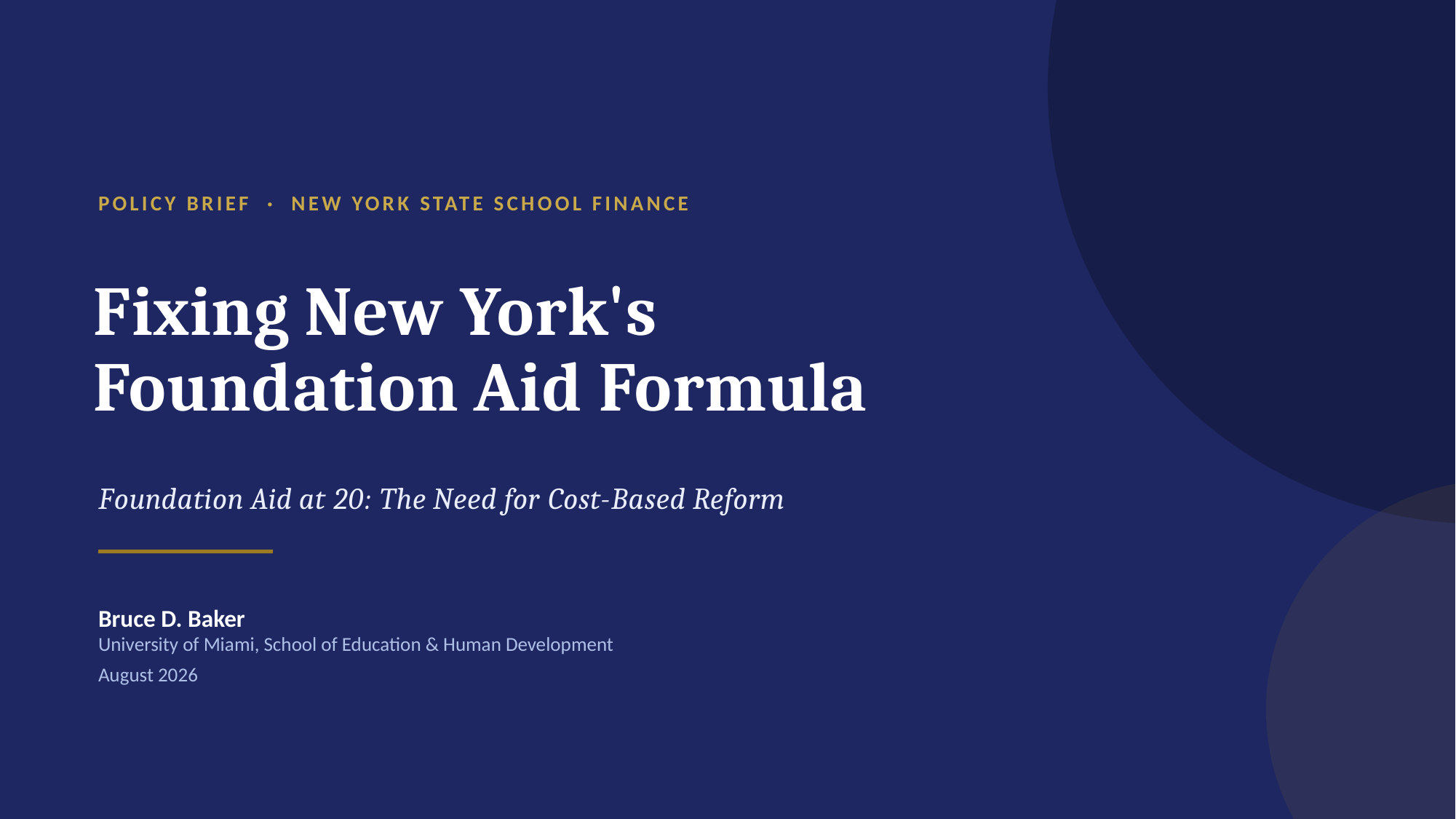

POLICY BRIEF  ·  NEW YORK STATE SCHOOL FINANCE
Fixing New York's
Foundation Aid Formula
Foundation Aid at 20: The Need for Cost-Based Reform

Bruce D. Baker
University of Miami, School of Education & Human Development
August 2026